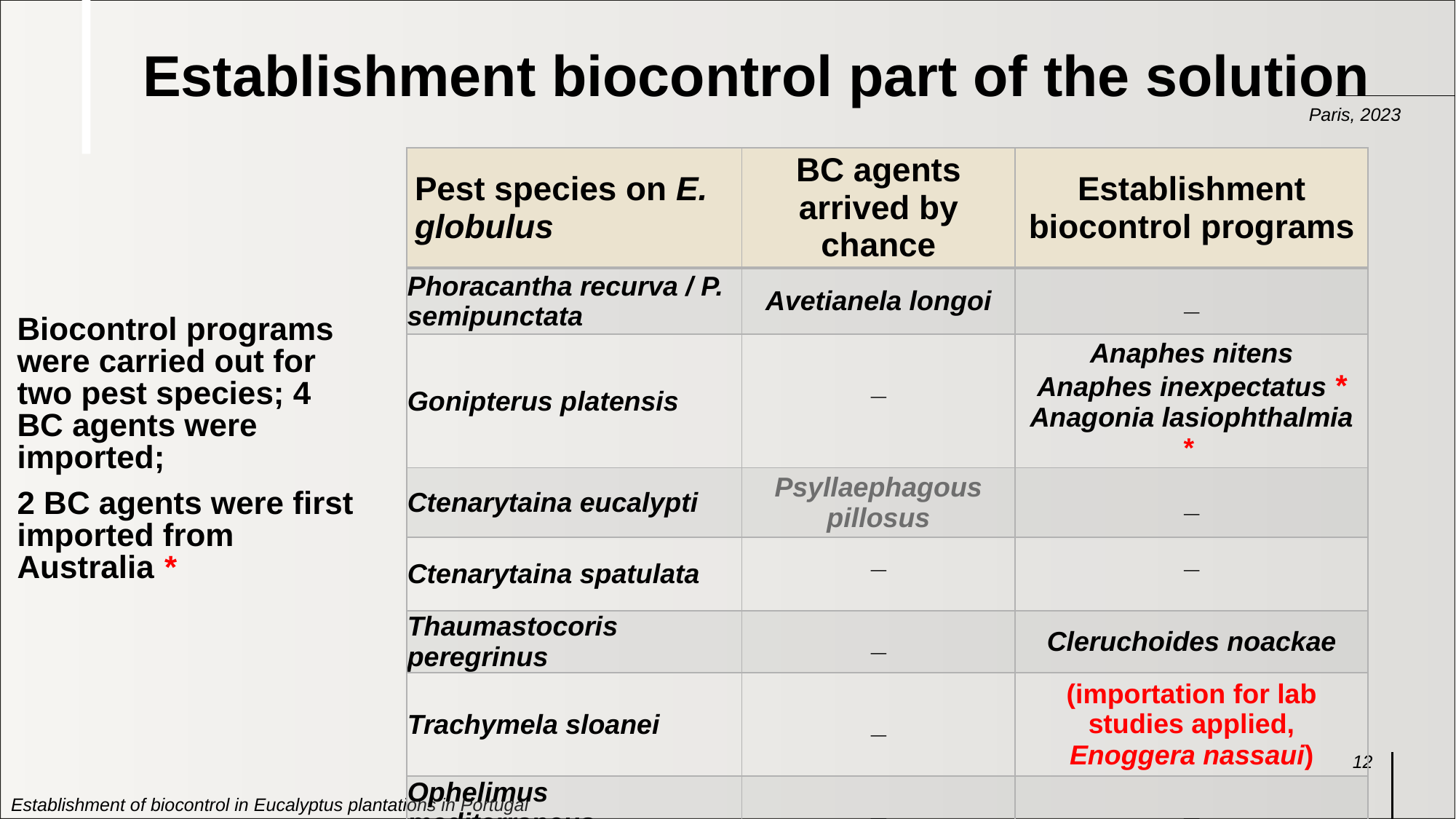

# Establishment biocontrol part of the solution
Paris, 2023
| Pest species on E. globulus | BC agents arrived by chance | Establishment biocontrol programs |
| --- | --- | --- |
| Phoracantha recurva / P. semipunctata | Avetianela longoi | \_ |
| Gonipterus platensis | \_ | Anaphes nitens Anaphes inexpectatus \* Anagonia lasiophthalmia \* |
| Ctenarytaina eucalypti | Psyllaephagous pillosus | \_ |
| Ctenarytaina spatulata | \_ | \_ |
| Thaumastocoris peregrinus | \_ | Cleruchoides noackae |
| Trachymela sloanei | \_ | (importation for lab studies applied, Enoggera nassaui) |
| Ophelimus mediterraneus | \_ | \_ |
Biocontrol programs were carried out for two pest species; 4 BC agents were imported;
2 BC agents were first imported from Australia *

12
Establishment of biocontrol in Eucalyptus plantations in Portugal